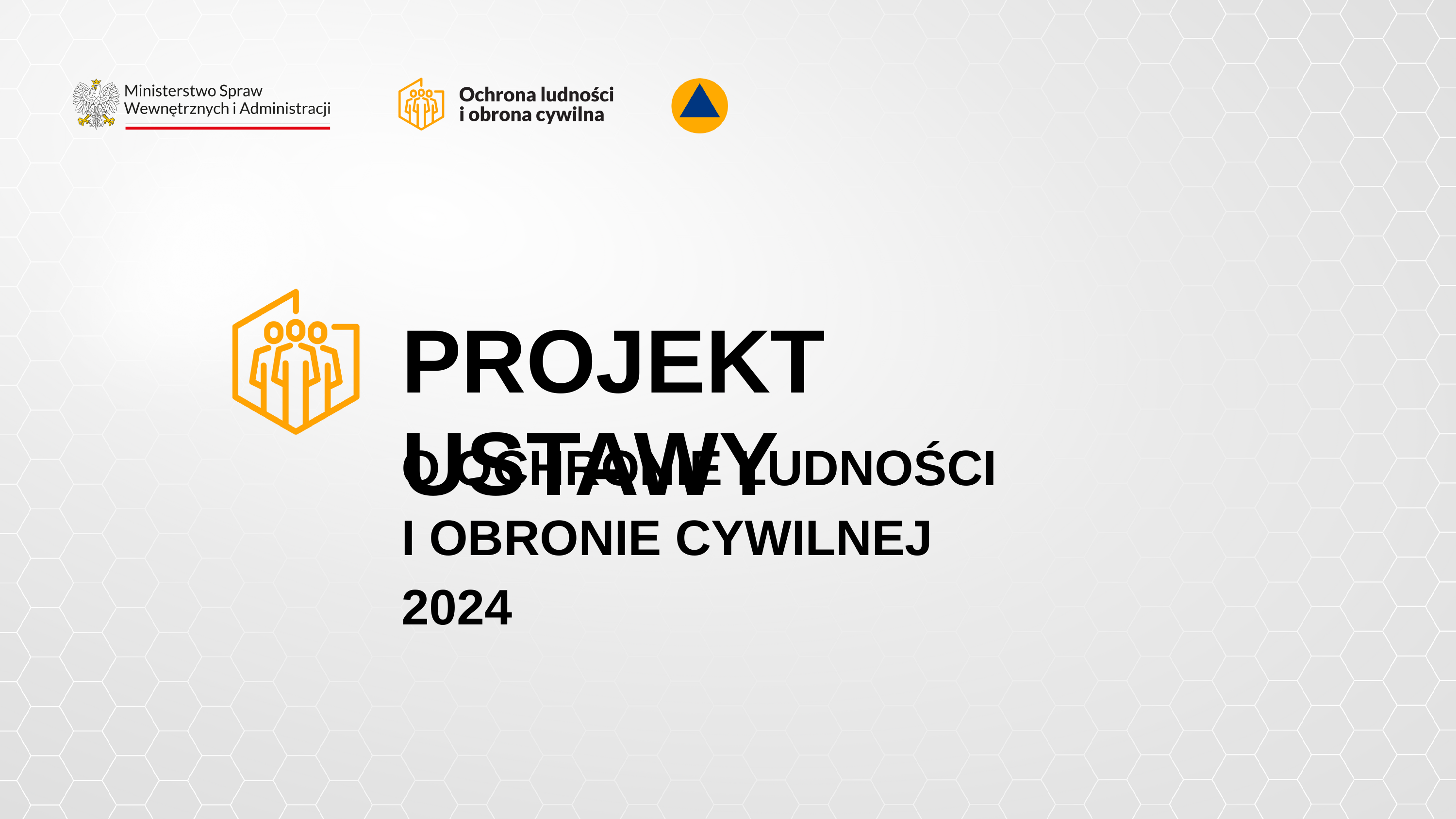

PROJEKT USTAWY
O OCHRONIE LUDNOŚCI
I OBRONIE CYWILNEJ 2024